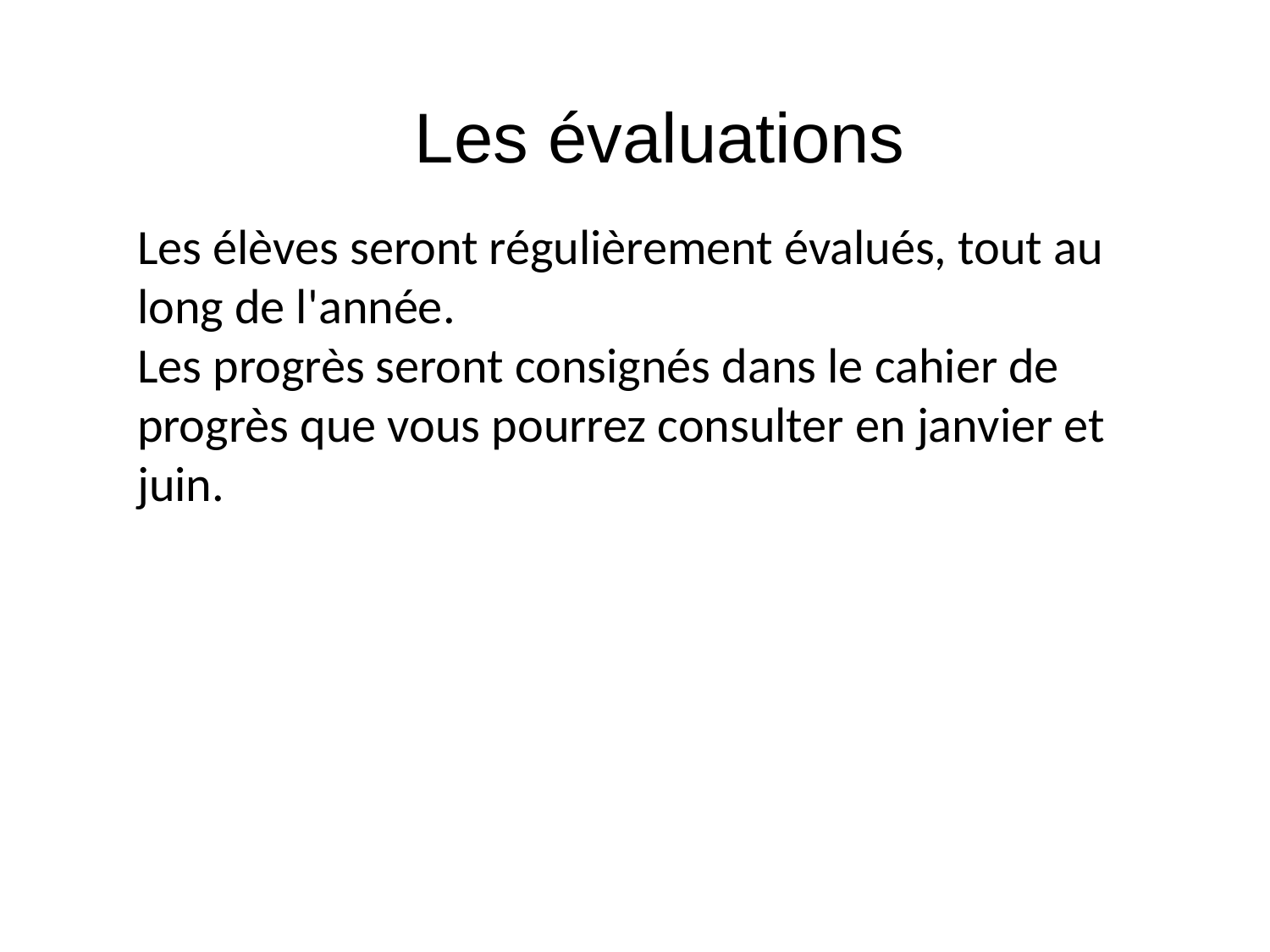

Les évaluations

Les élèves seront régulièrement évalués, tout au long de l'année.
Les progrès seront consignés dans le cahier de progrès que vous pourrez consulter en janvier et juin.